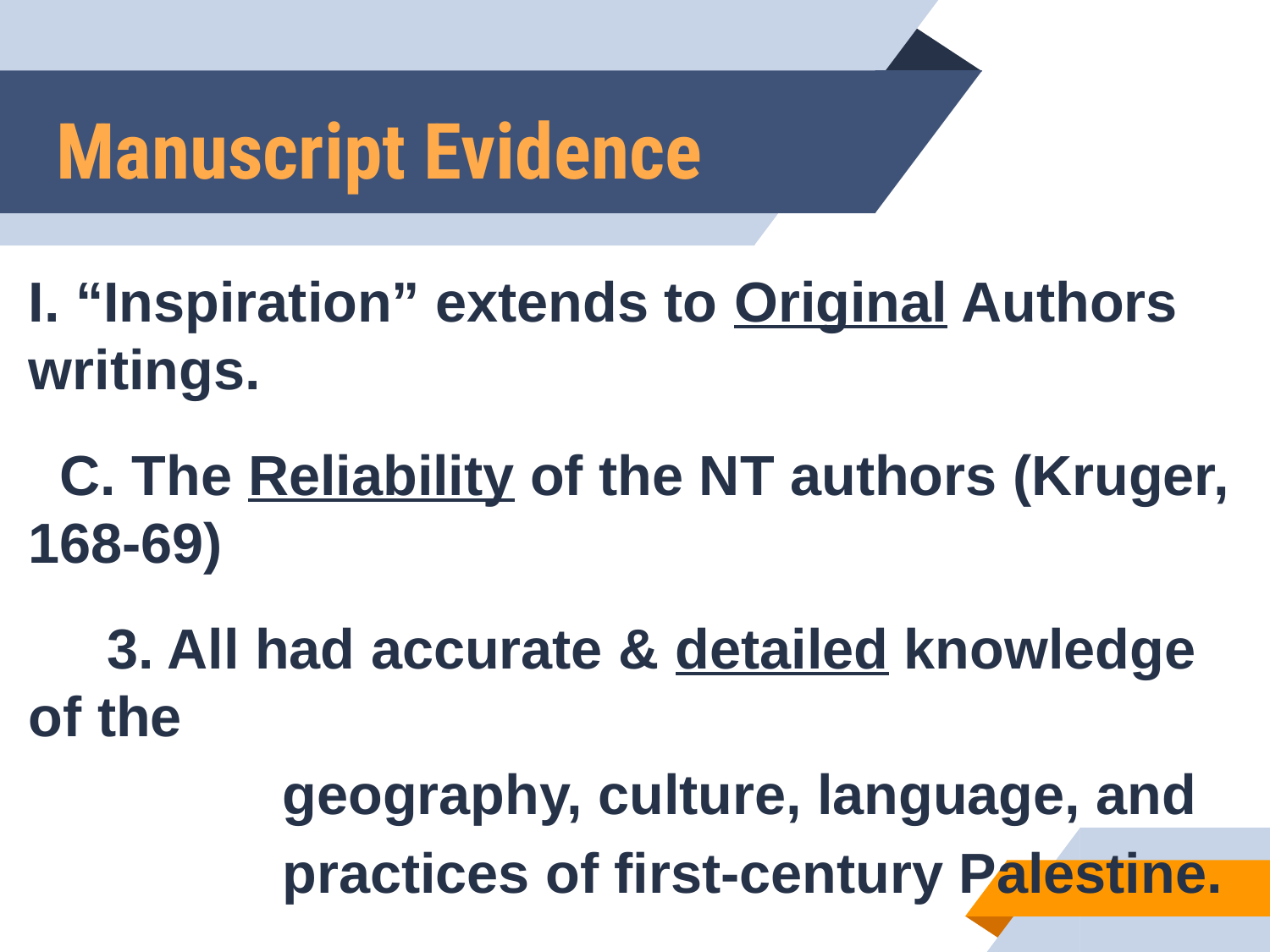

# Manuscript Evidence
I. “Inspiration” extends to Original Authors writings.

  C. The Reliability of the NT authors (Kruger, 168-69)

     3. All had accurate & detailed knowledge of the
		geography, culture, language, and
		practices of first-century Palestine.

8